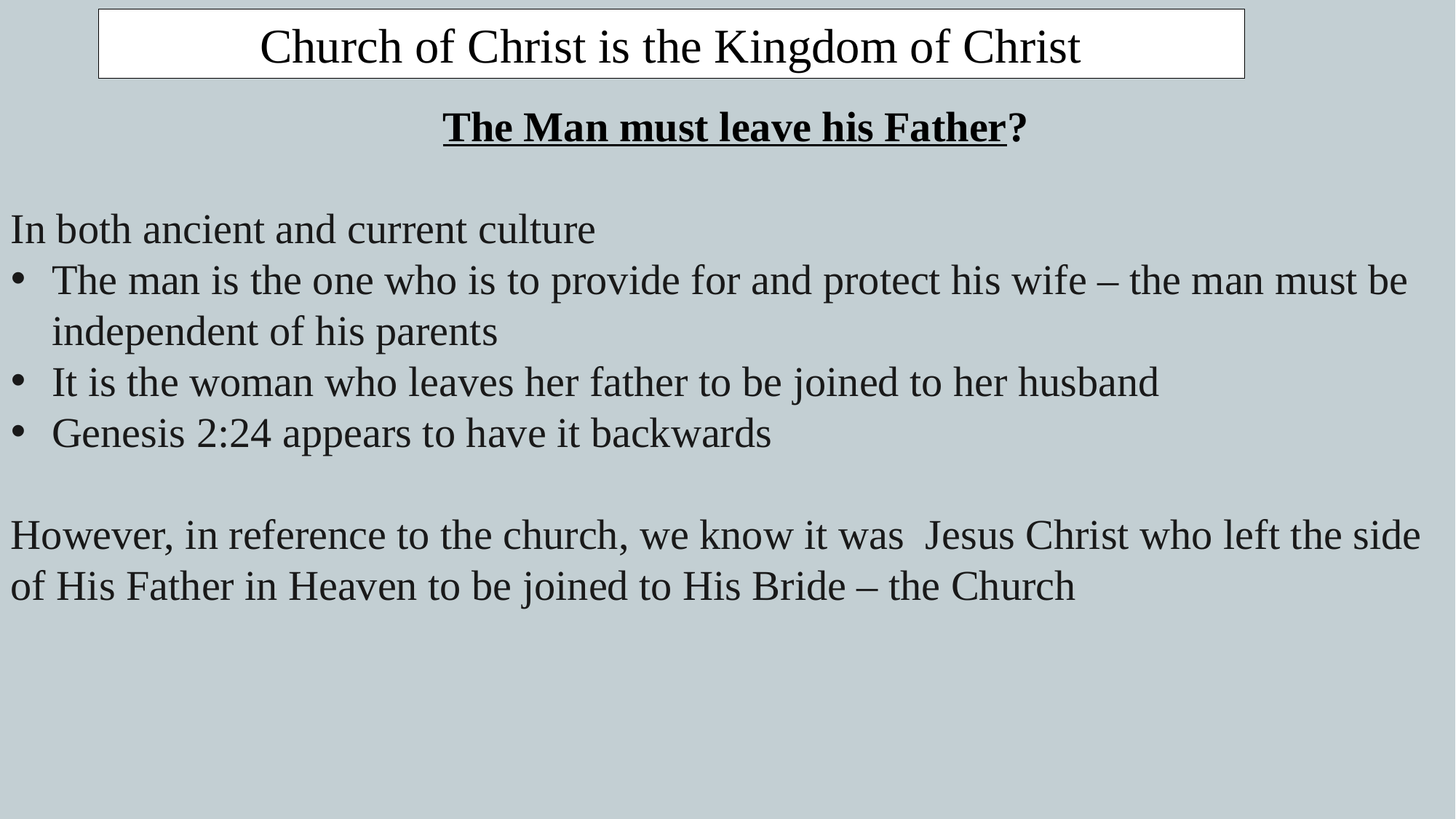

Church of Christ is the Kingdom of Christ
The Man must leave his Father?

In both ancient and current culture
The man is the one who is to provide for and protect his wife – the man must be independent of his parents
It is the woman who leaves her father to be joined to her husband
Genesis 2:24 appears to have it backwards

However, in reference to the church, we know it was  Jesus Christ who left the side of His Father in Heaven to be joined to His Bride – the Church